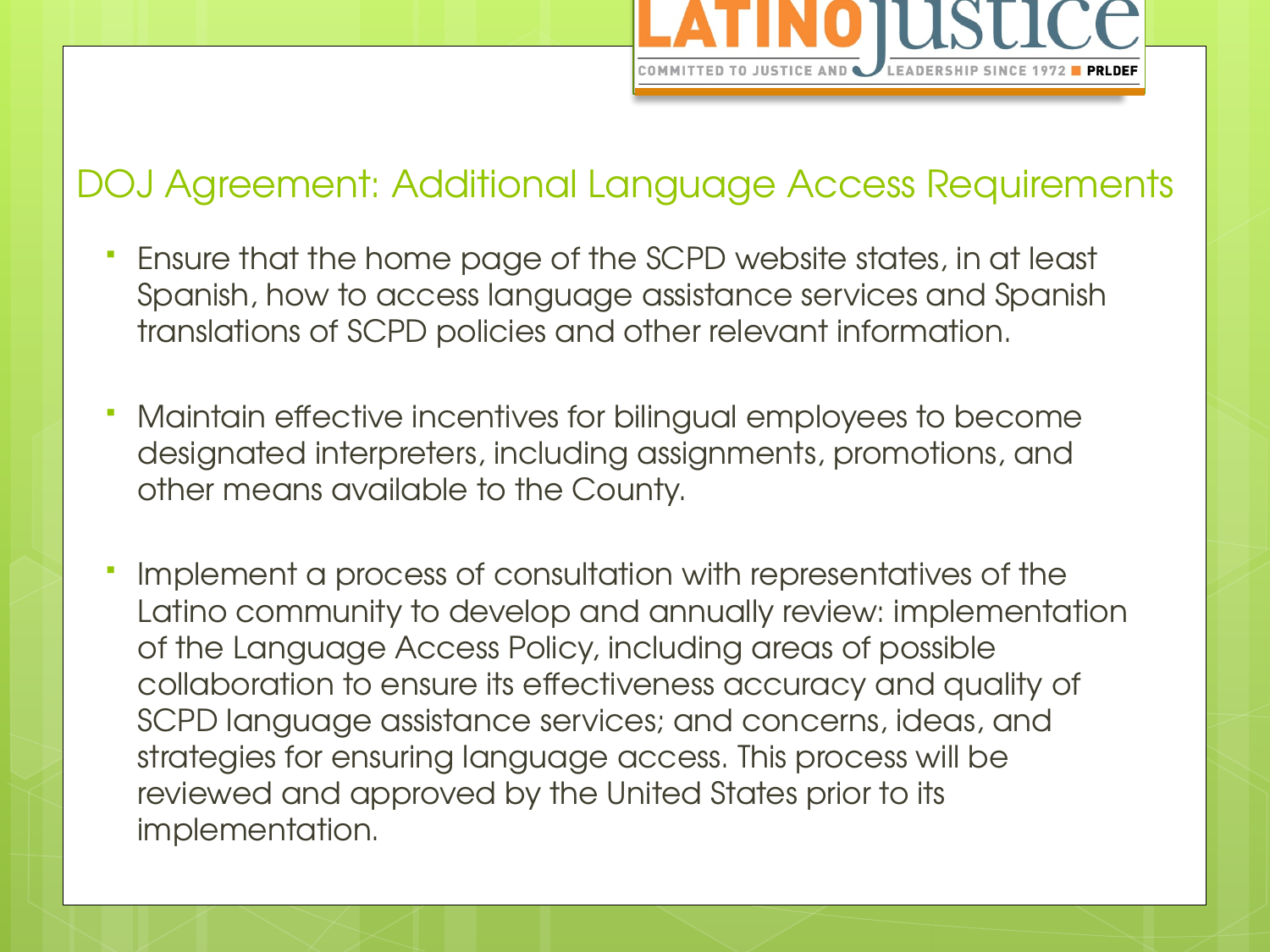

# DOJ Agreement: Additional Language Access Requirements
Ensure that the home page of the SCPD website states, in at least Spanish, how to access language assistance services and Spanish translations of SCPD policies and other relevant information.

Maintain effective incentives for bilingual employees to become designated interpreters, including assignments, promotions, and other means available to the County.

Implement a process of consultation with representatives of the Latino community to develop and annually review: implementation of the Language Access Policy, including areas of possible collaboration to ensure its effectiveness accuracy and quality of SCPD language assistance services; and concerns, ideas, and strategies for ensuring language access. This process will be reviewed and approved by the United States prior to its implementation.